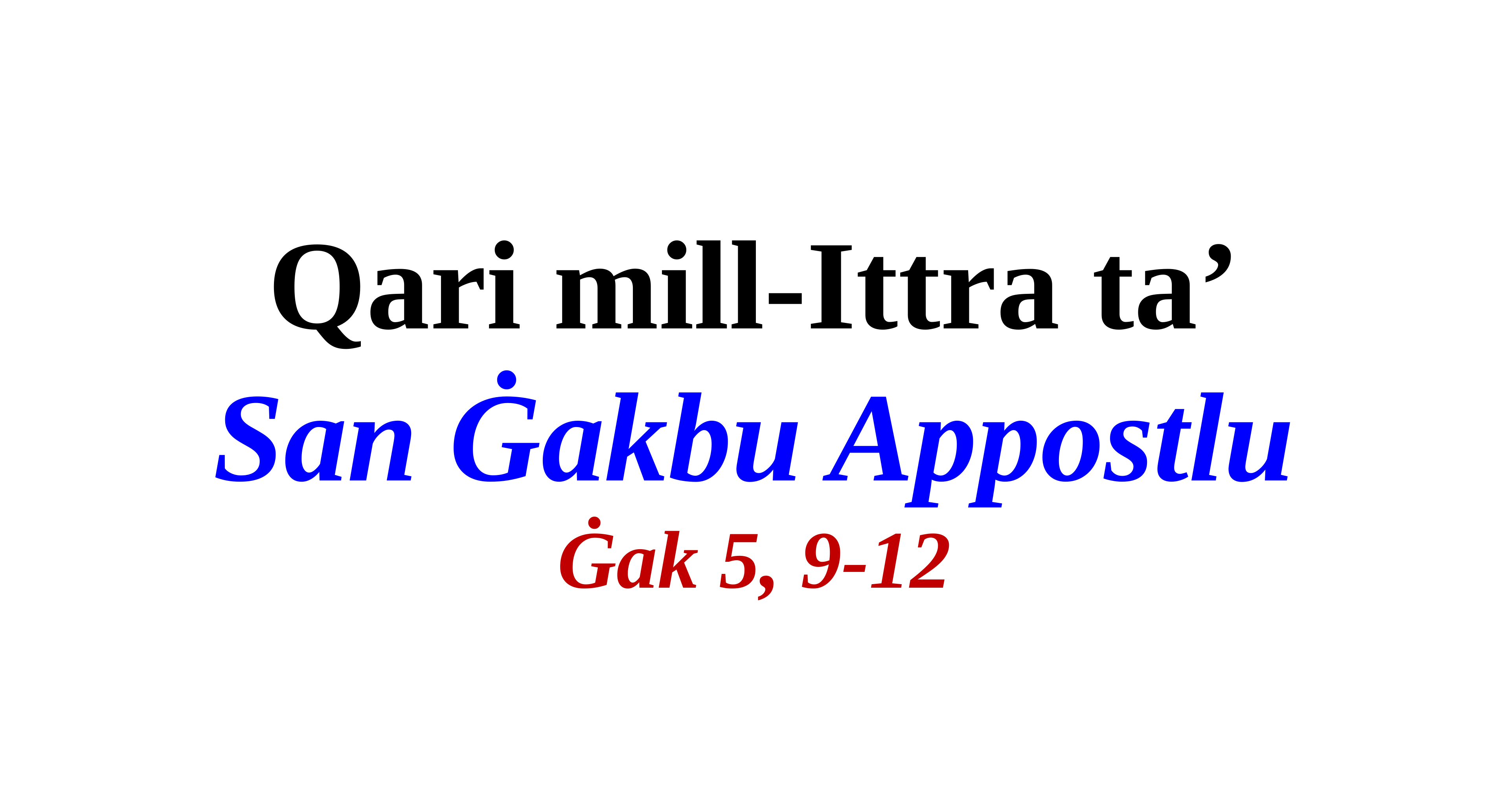

Qari mill-Ittra ta’
San Ġakbu Appostlu
Ġak 5, 9-12